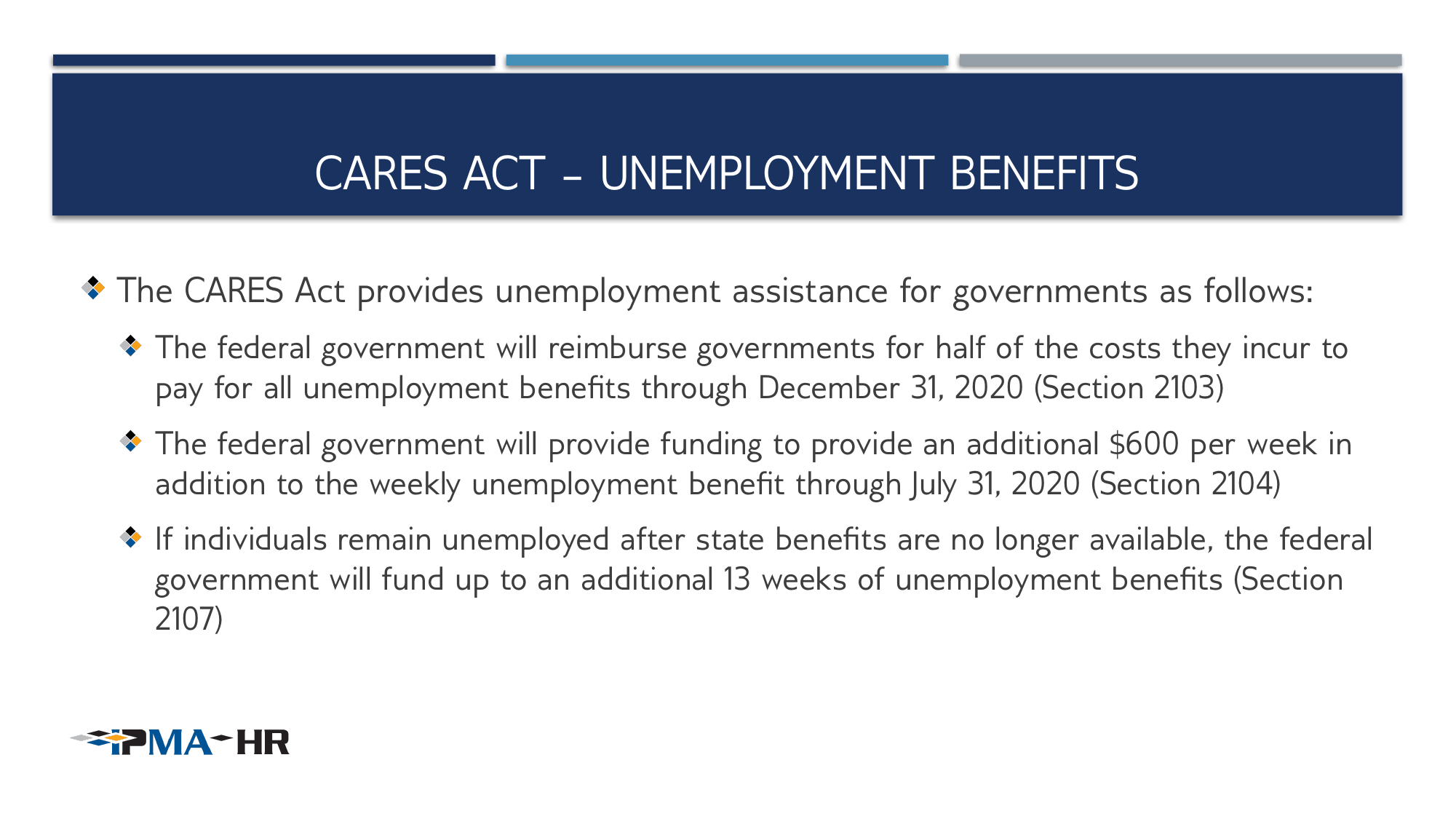

# Cares act – unemployment benefits
The CARES Act provides unemployment assistance for governments as follows:
The federal government will reimburse governments for half of the costs they incur to pay for all unemployment benefits through December 31, 2020 (Section 2103)
The federal government will provide funding to provide an additional $600 per week in addition to the weekly unemployment benefit through July 31, 2020 (Section 2104)
If individuals remain unemployed after state benefits are no longer available, the federal government will fund up to an additional 13 weeks of unemployment benefits (Section 2107)